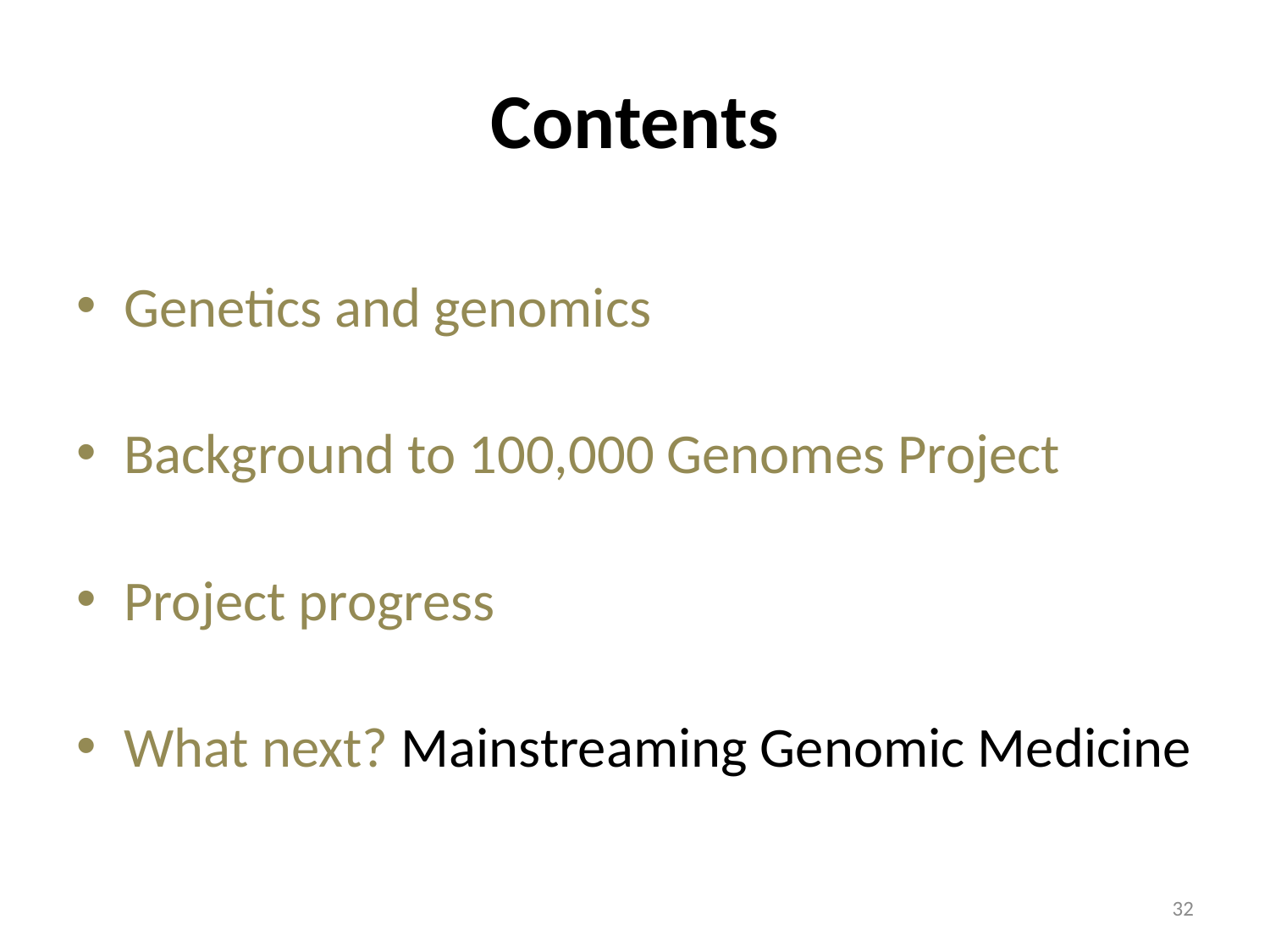

# Contents
Genetics and genomics
Background to 100,000 Genomes Project
Project progress
What next? Mainstreaming Genomic Medicine

32